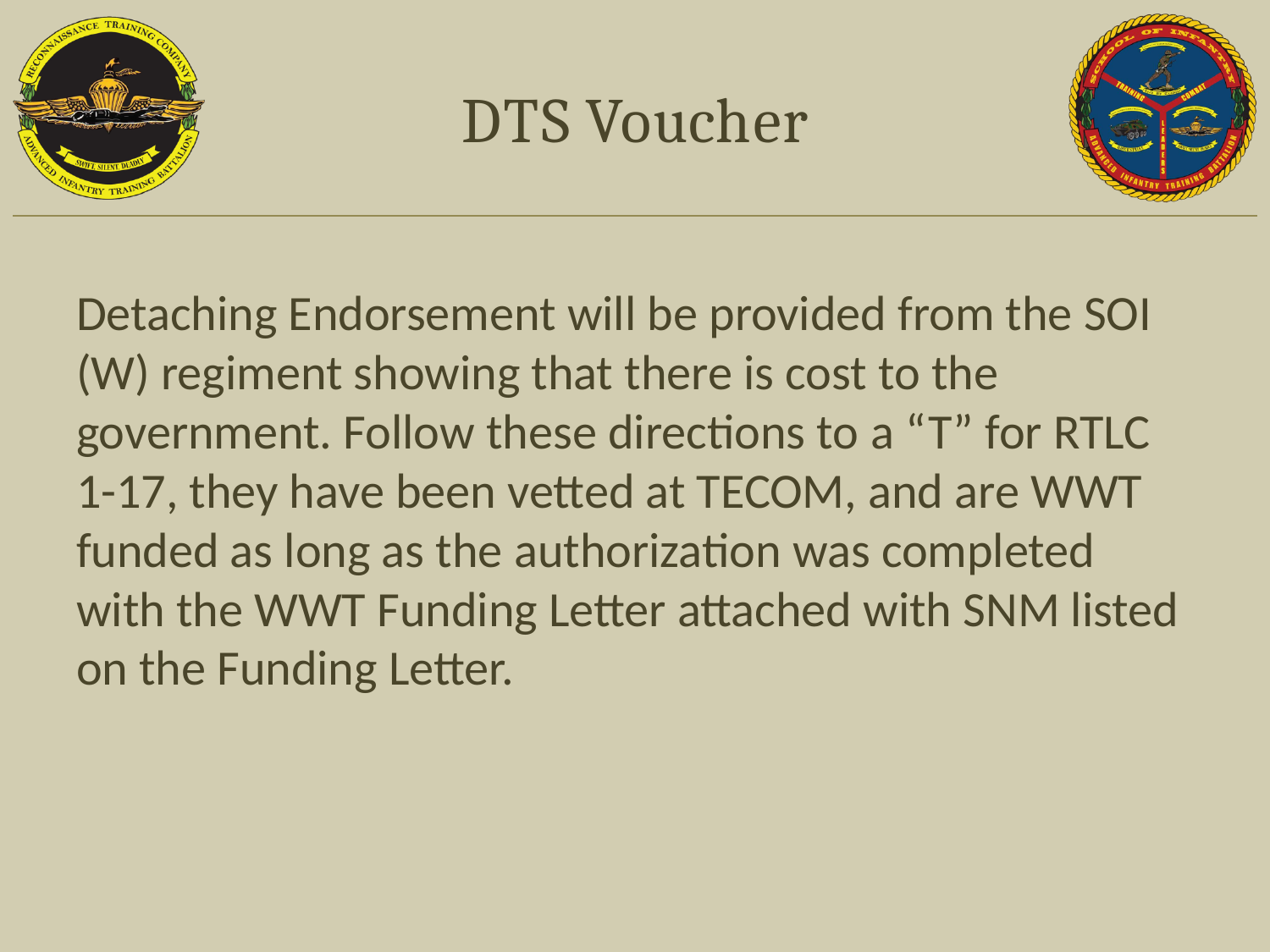

# DTS Voucher
Detaching Endorsement will be provided from the SOI (W) regiment showing that there is cost to the government. Follow these directions to a “T” for RTLC 1-17, they have been vetted at TECOM, and are WWT funded as long as the authorization was completed with the WWT Funding Letter attached with SNM listed on the Funding Letter.